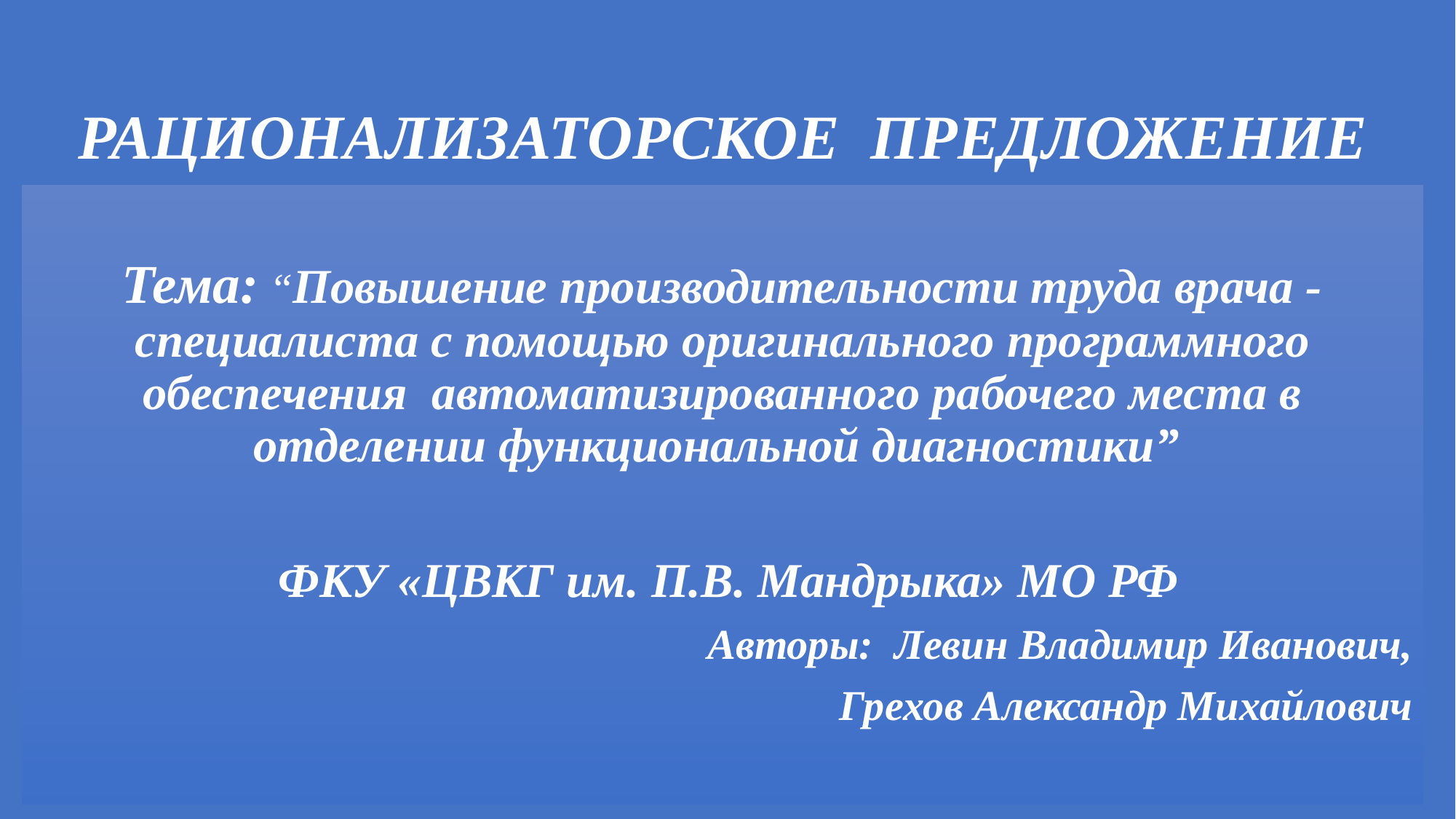

# РАЦИОНАЛИЗАТОРСКОЕ  ПРЕДЛОЖЕНИЕ

Тема: “Повышение производительности труда врача -специалиста с помощью оригинального программного обеспечения  автоматизированного рабочего места в отделении функциональной диагностики”

 ФКУ «ЦВКГ им. П.В. Мандрыка» МО РФ
Авторы:  Левин Владимир Иванович,
Грехов Александр Михайлович